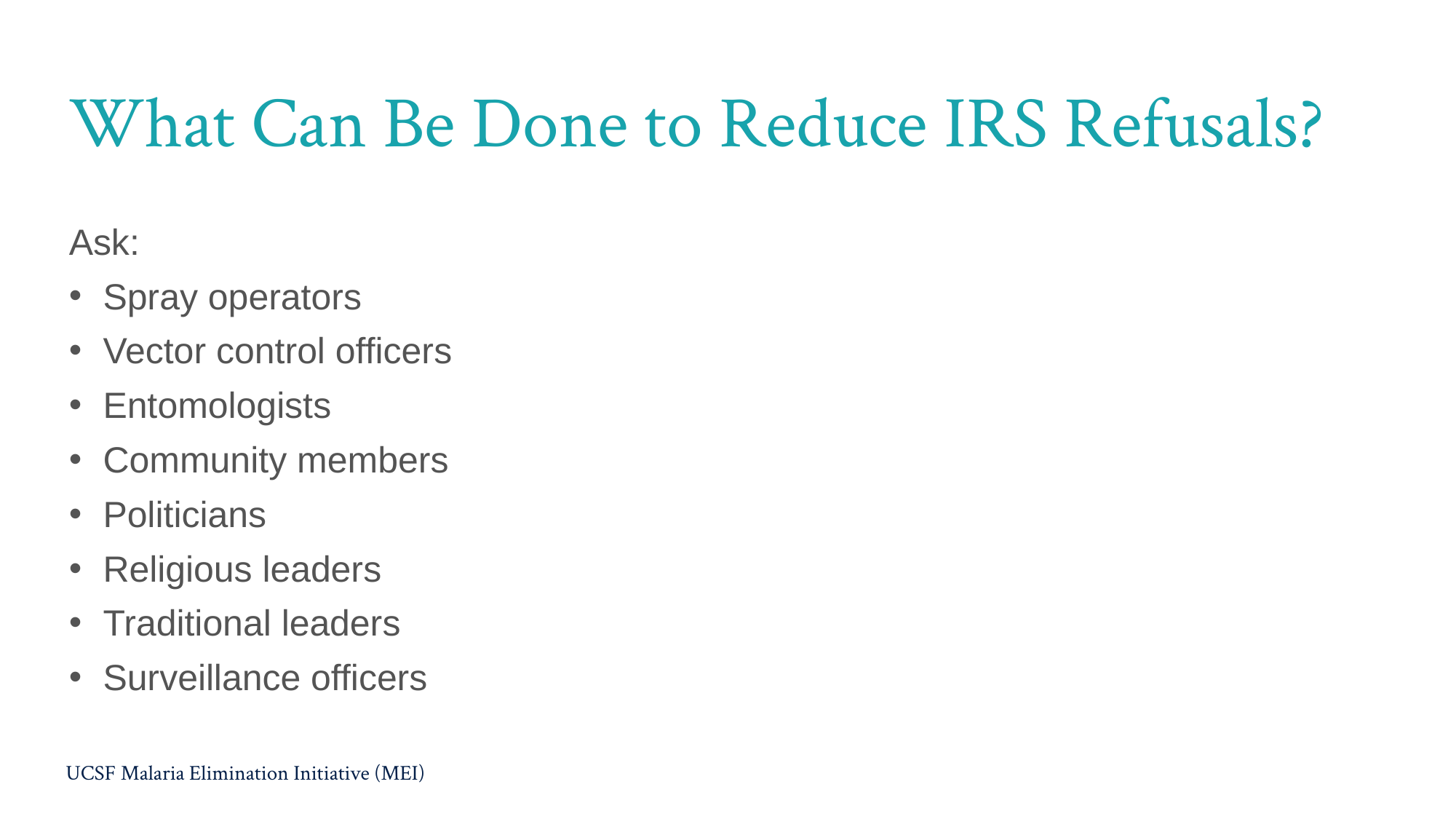

# What Can Be Done to Reduce IRS Refusals?
Ask:
Spray operators
Vector control officers
Entomologists
Community members
Politicians
Religious leaders
Traditional leaders
Surveillance officers